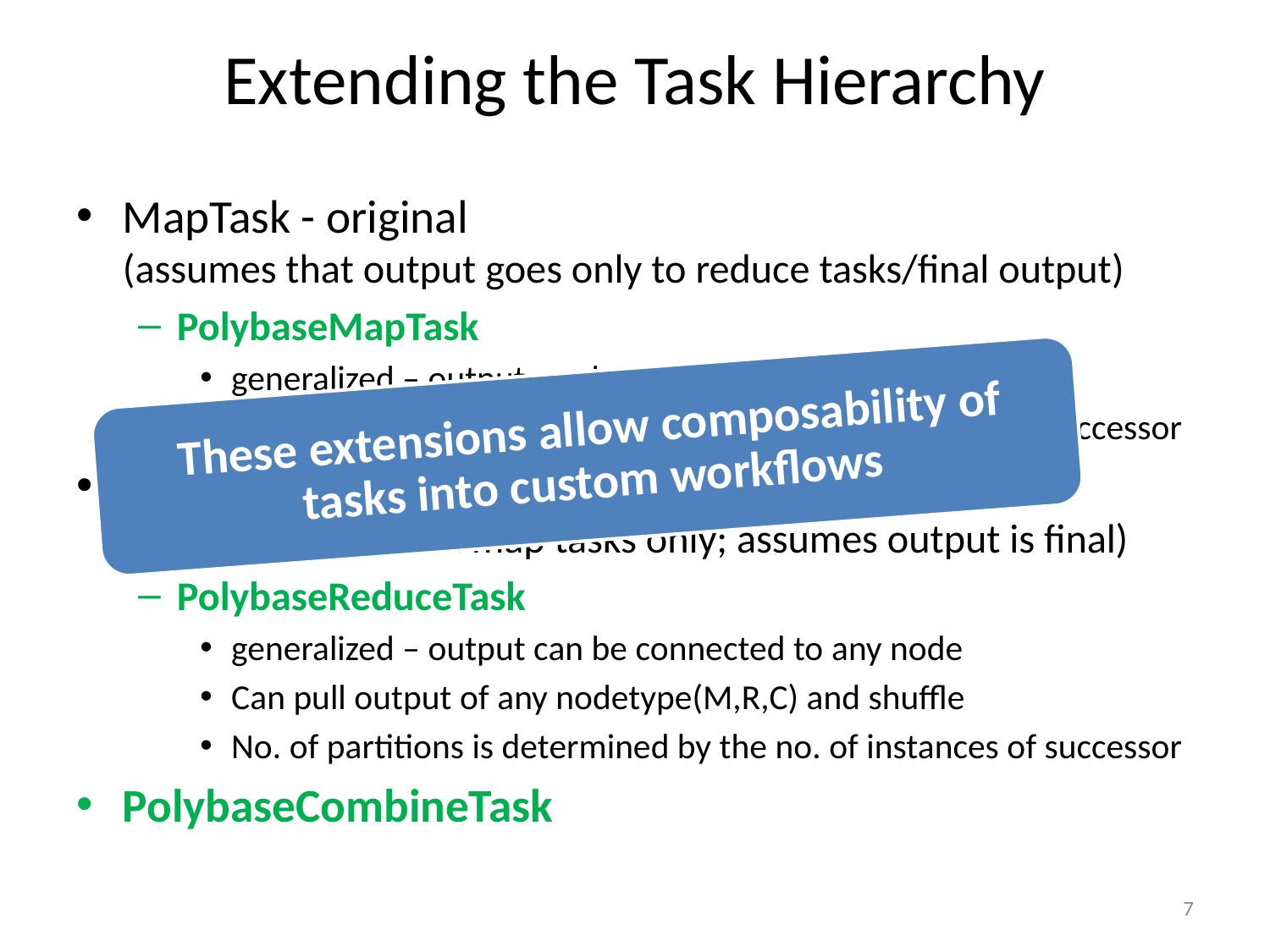

# Extending the Task Hierarchy
MapTask - original
(assumes that output goes only to reduce tasks/final output)
PolybaseMapTask
generalized – output can be connected to any node
No. of partitions is determined by the no. of instances of successor
ReduceTask - original
(assumes input from map tasks only; assumes output is final)
PolybaseReduceTask
generalized – output can be connected to any node
Can pull output of any nodetype(M,R,C) and shuffle
No. of partitions is determined by the no. of instances of successor
PolybaseCombineTask
These extensions allow composability of tasks into custom workflows
7